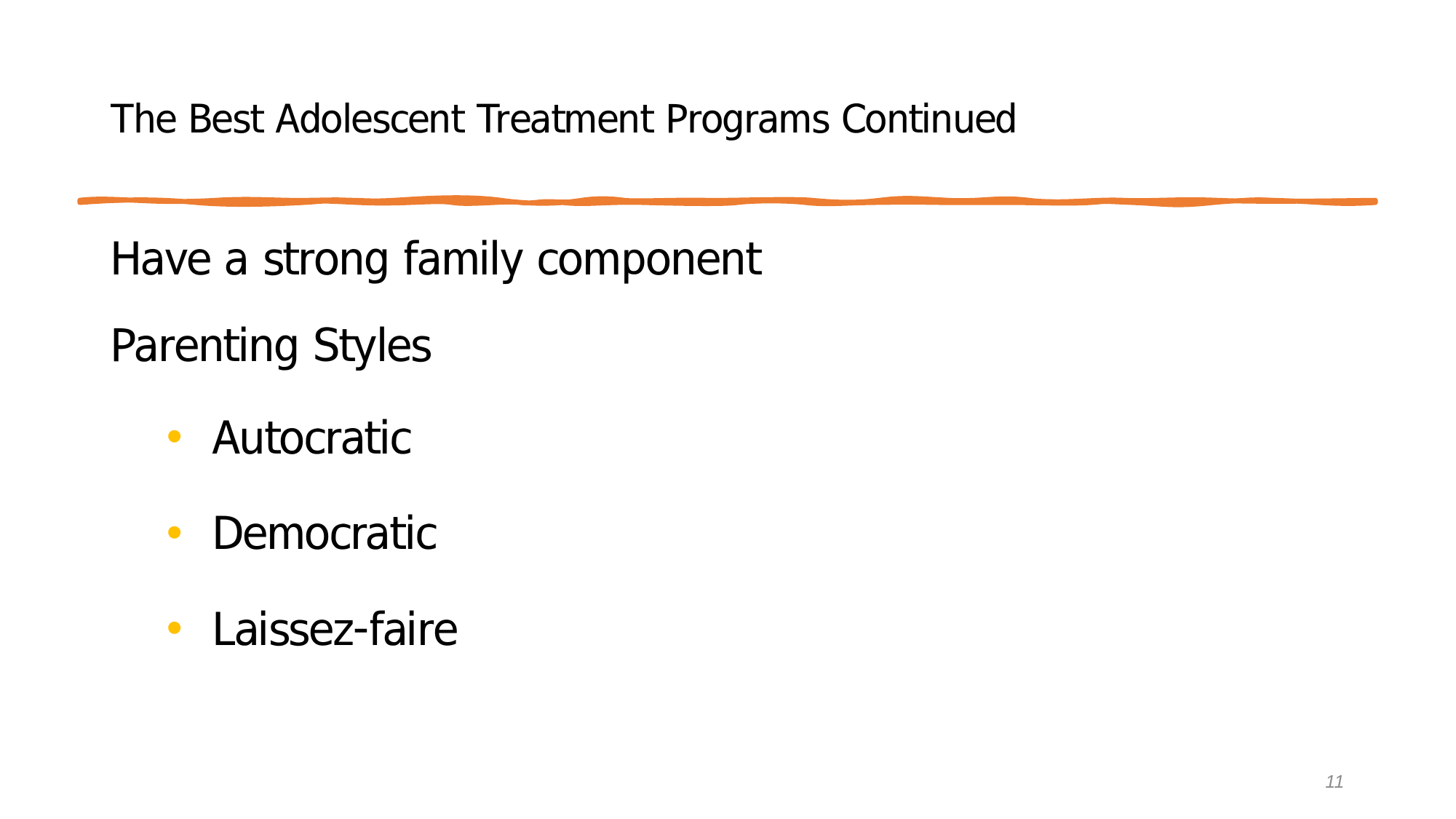

# The Best Adolescent Treatment Programs Continued

Have a strong family component

Parenting Styles

Autocratic

Democratic

Laissez-faire

11